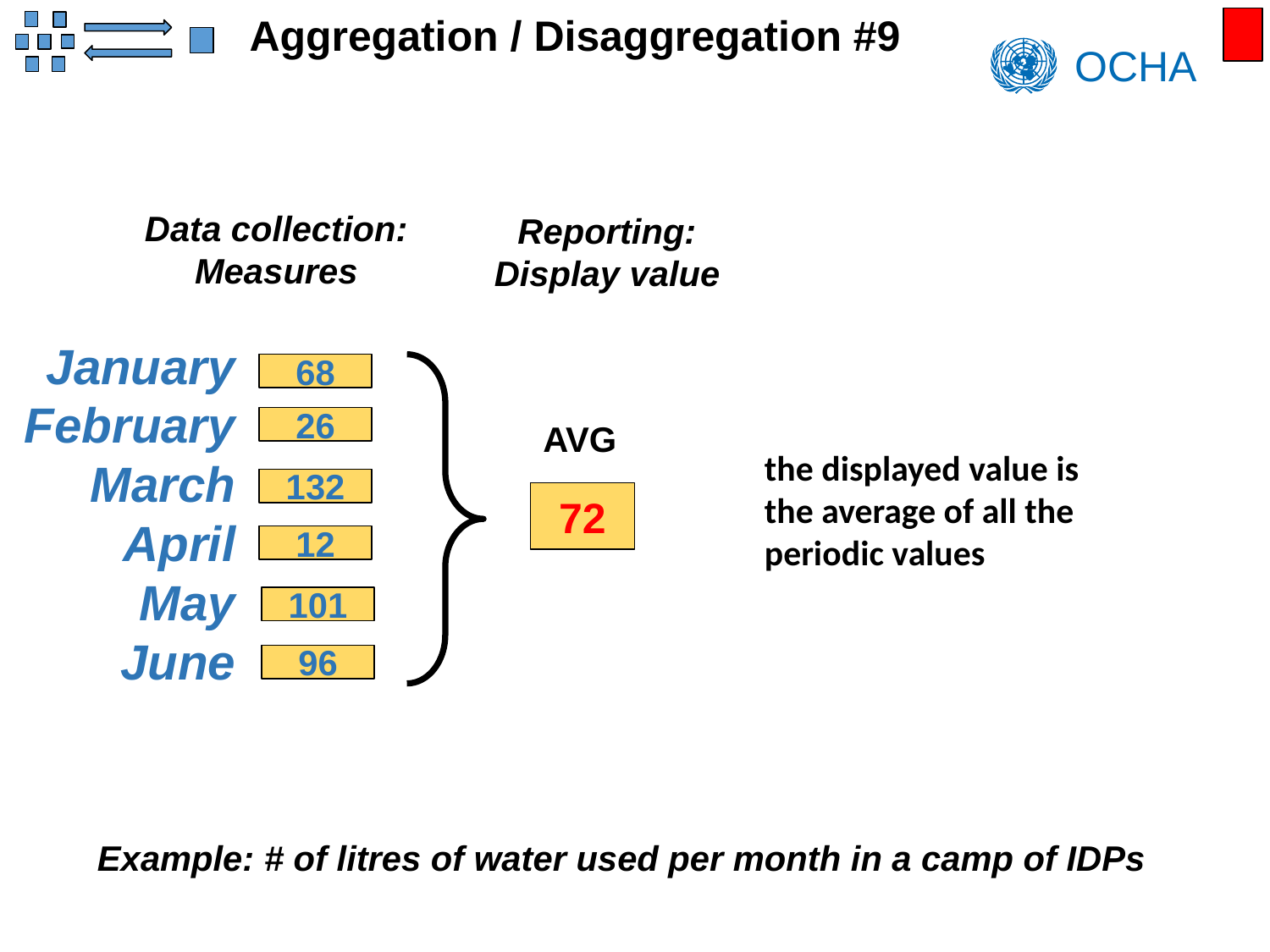

Aggregation / Disaggregation #9

Data collection:
Measures
Reporting:
Display value
January
February
March
April
May
June
68

26
AVG
the displayed value is the average of all the periodic values
132
72
12
101
96
Example: # of litres of water used per month in a camp of IDPs